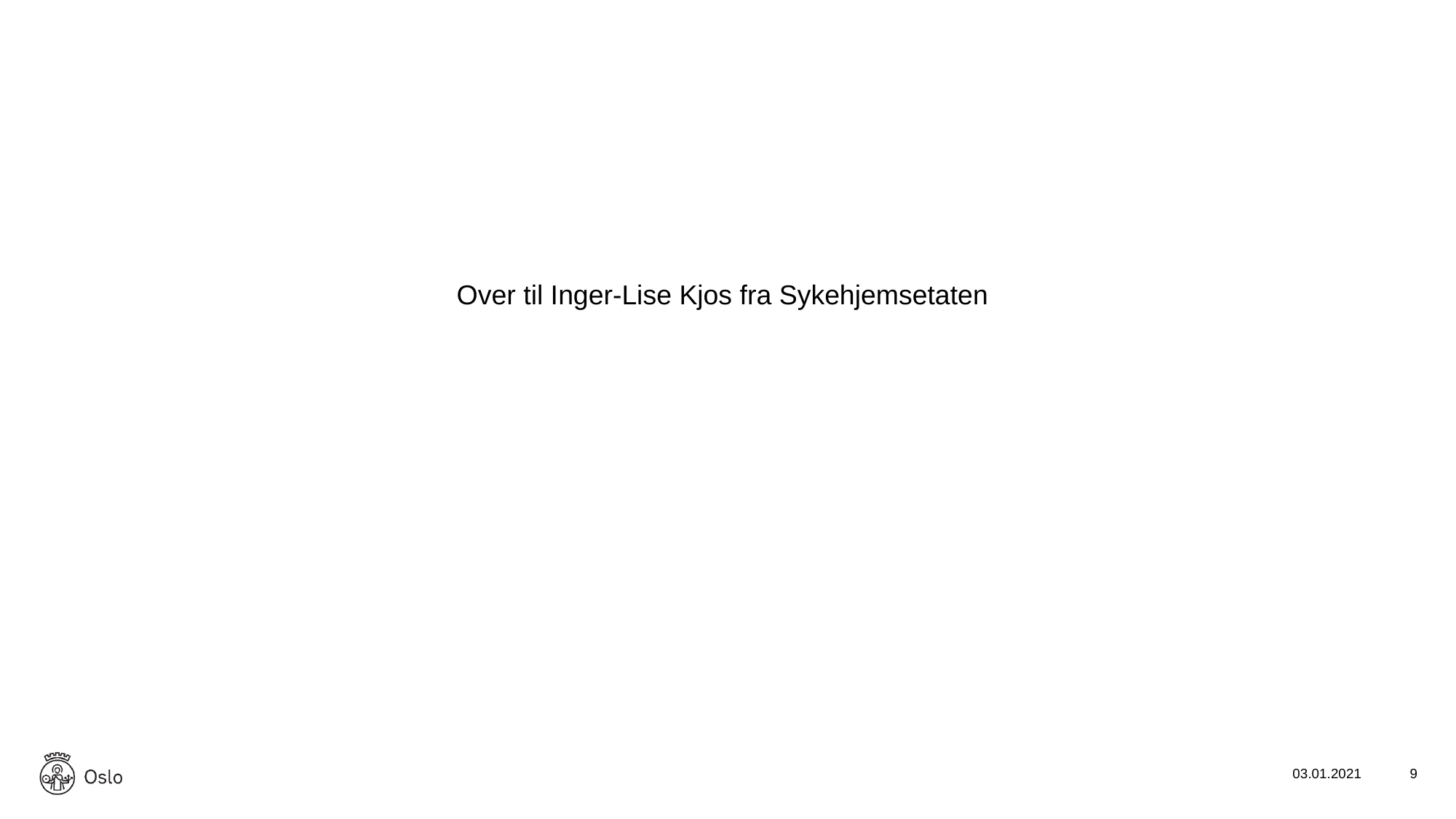

Over til Inger-Lise Kjos fra Sykehjemsetaten
03.01.2021
9